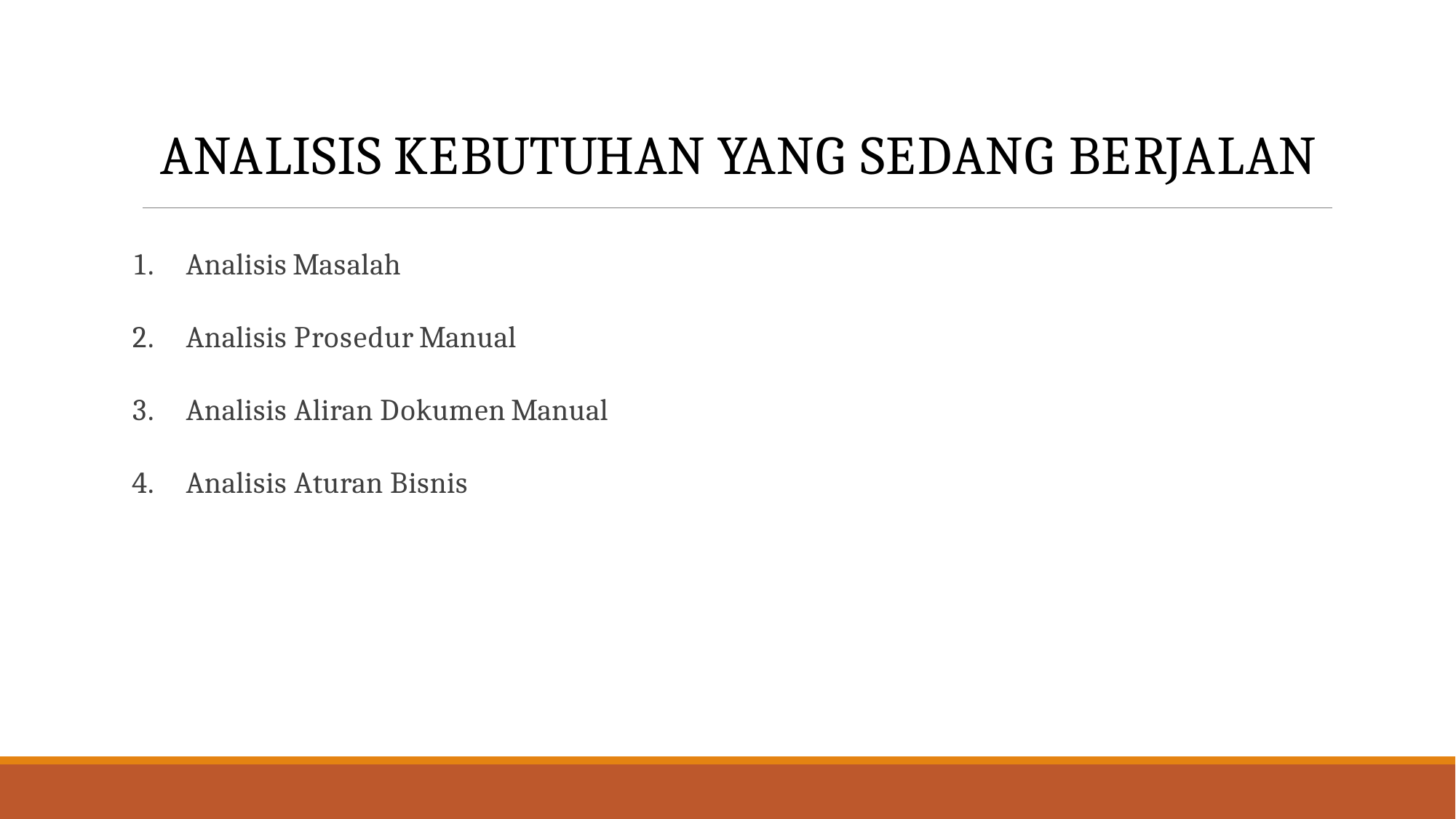

ANALISIS KEBUTUHAN YANG SEDANG BERJALAN
Analisis Masalah
Analisis Prosedur Manual
Analisis Aliran Dokumen Manual
Analisis Aturan Bisnis